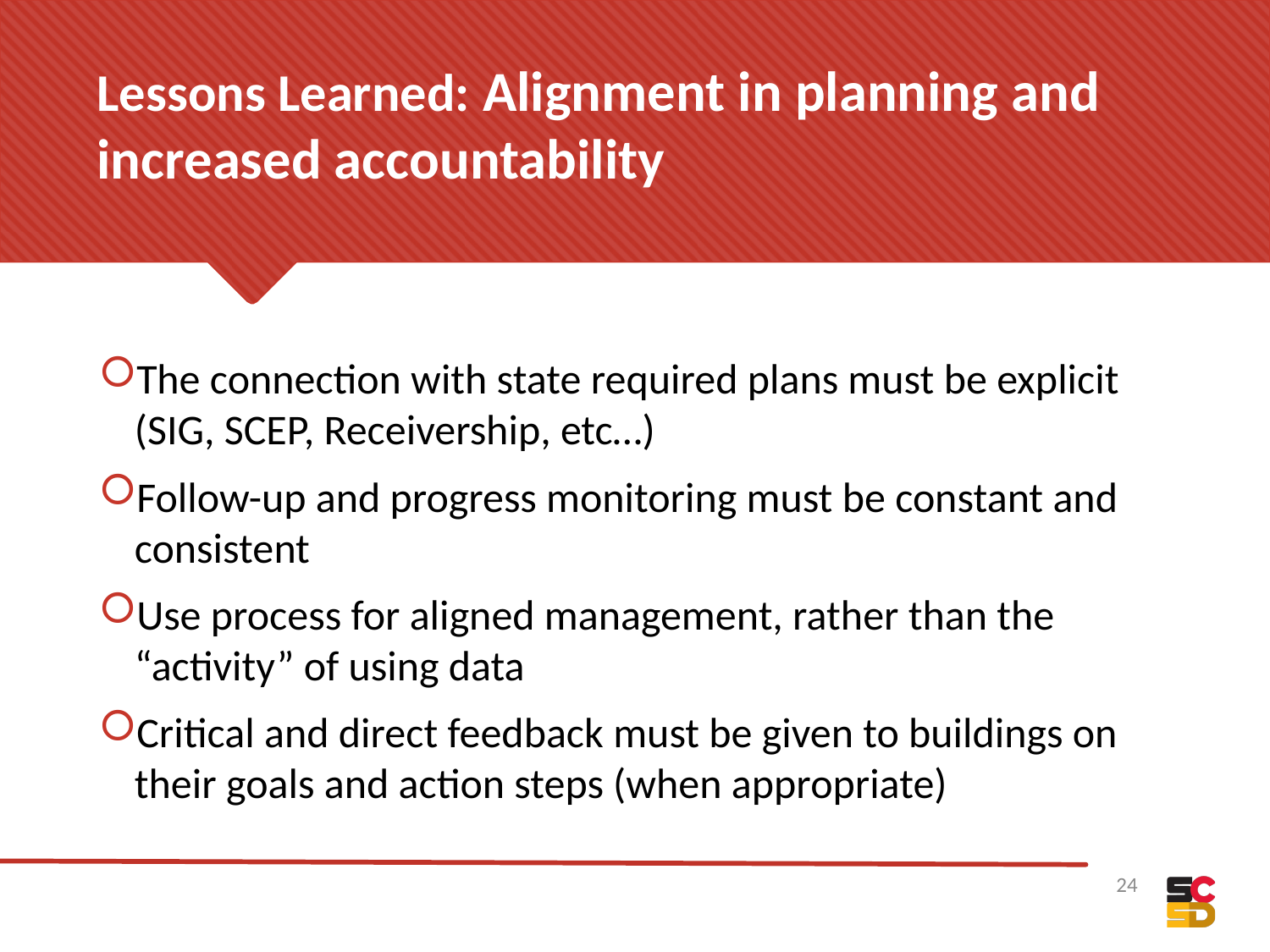

# Lessons Learned: Alignment in planning and increased accountability
The connection with state required plans must be explicit (SIG, SCEP, Receivership, etc…)
Follow-up and progress monitoring must be constant and consistent
Use process for aligned management, rather than the “activity” of using data
Critical and direct feedback must be given to buildings on their goals and action steps (when appropriate)

24